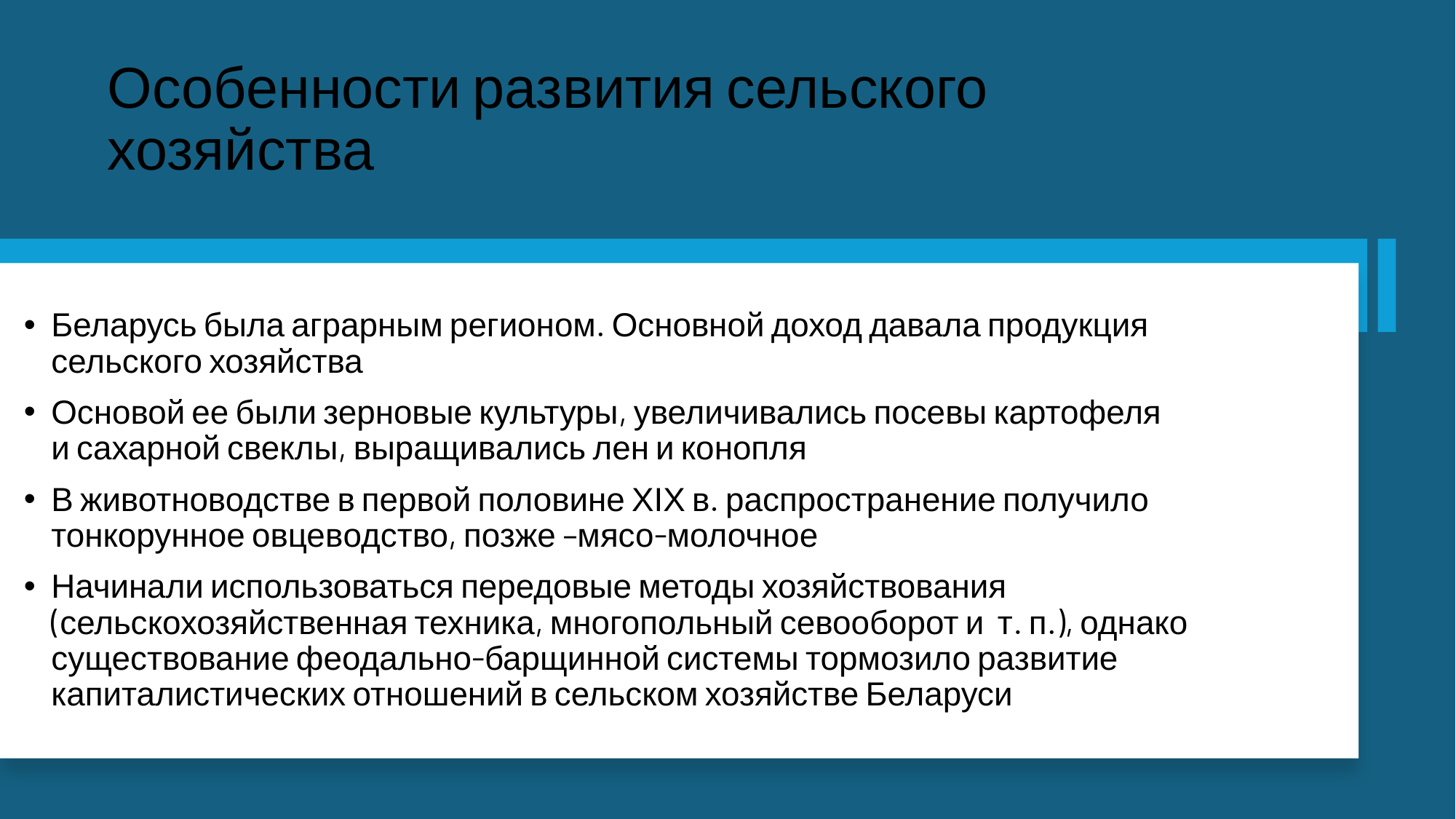

# Особенности развития сельского хозяйства

Беларусь была аграрным регионом. Основной доход давала продукция сельского хозяйства
Основой ее были зерновые культуры, увеличивались посевы картофеля и сахарной свеклы, выращивались лен и конопля
В животноводстве в первой половине ХІХ в. распространение получило тонкорунное овцеводство, позже –мясо-молочное
Начинали использоваться передовые методы хозяйствования (сельскохозяйственная техника, многопольный севооборот и  т. п.), однако существование феодально-барщинной системы тормозило развитие капиталистических отношений в сельском хозяйстве Беларуси